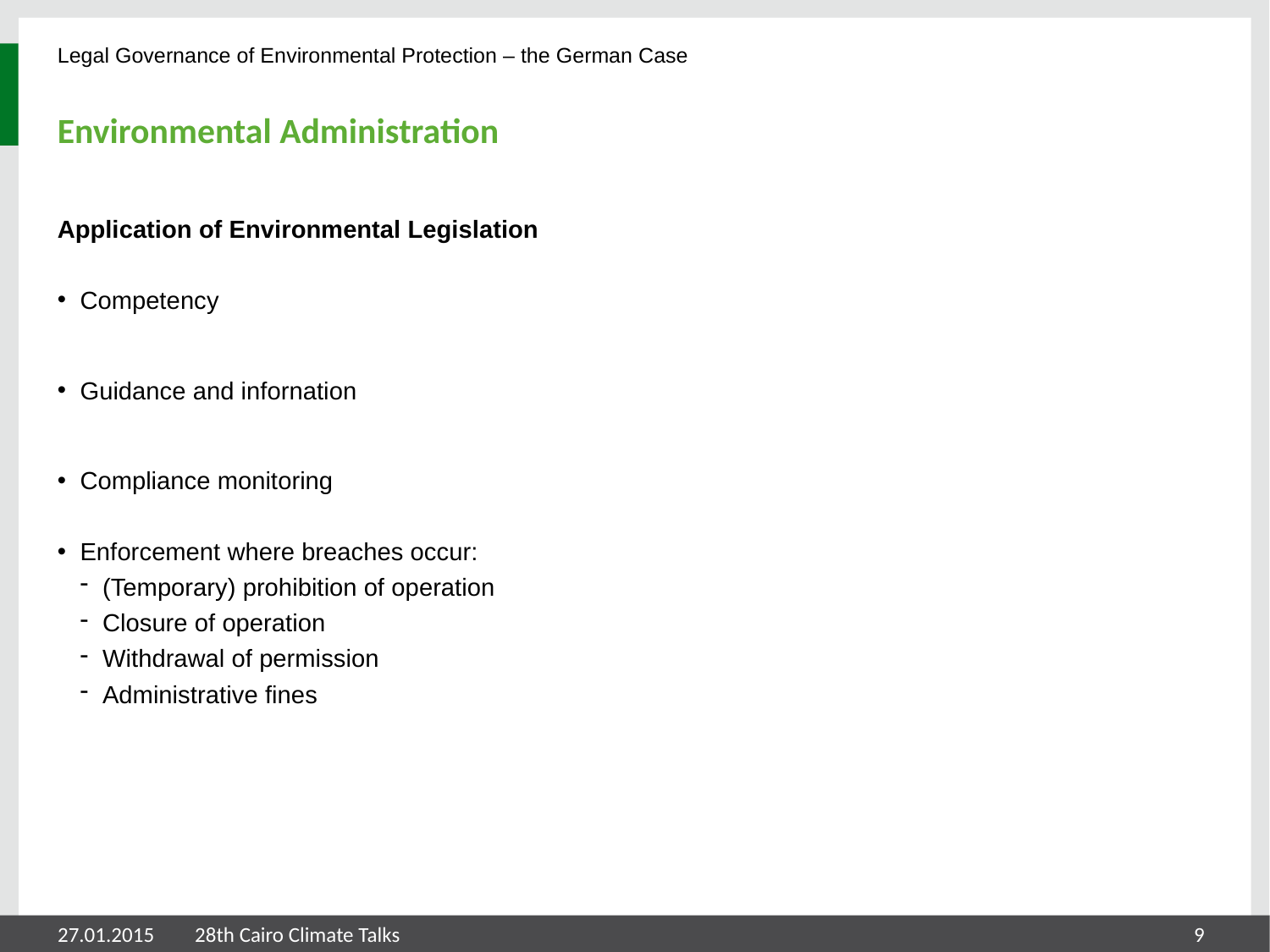

Legal Governance of Environmental Protection – the German Case
# Environmental Administration
Application of Environmental Legislation

Competency

Guidance and infornation

Compliance monitoring

Enforcement where breaches occur:
(Temporary) prohibition of operation
Closure of operation
Withdrawal of permission
Administrative fines
27.01.2015
28th Cairo Climate Talks
9